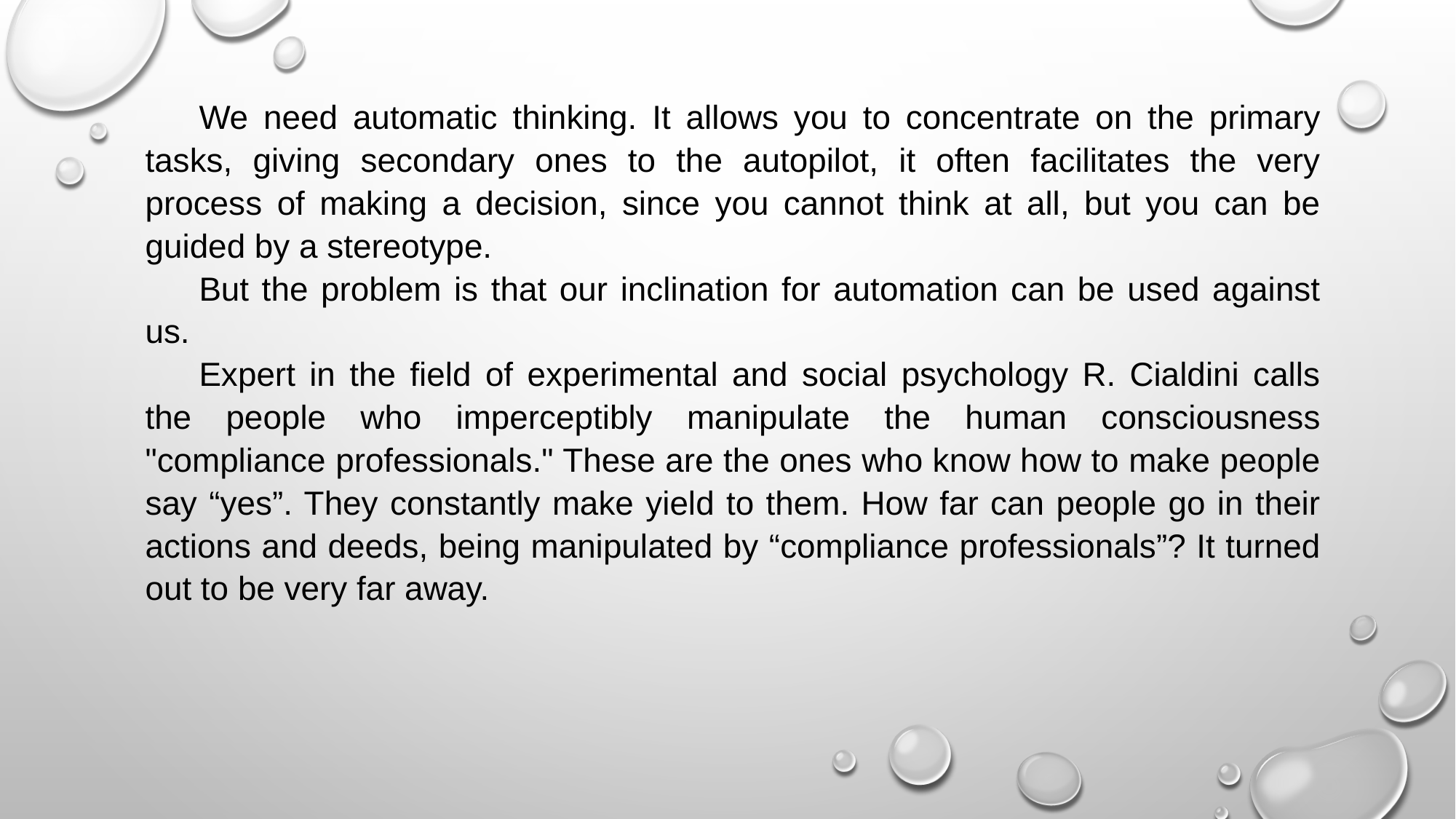

We need automatic thinking. It allows you to concentrate on the primary tasks, giving secondary ones to the autopilot, it often facilitates the very process of making a decision, since you cannot think at all, but you can be guided by a stereotype.
But the problem is that our inclination for automation can be used against us.
Expert in the field of experimental and social psychology R. Cialdini calls the people who imperceptibly manipulate the human consciousness "compliance professionals." These are the ones who know how to make people say “yes”. They constantly make yield to them. How far can people go in their actions and deeds, being manipulated by “compliance professionals”? It turned out to be very far away.